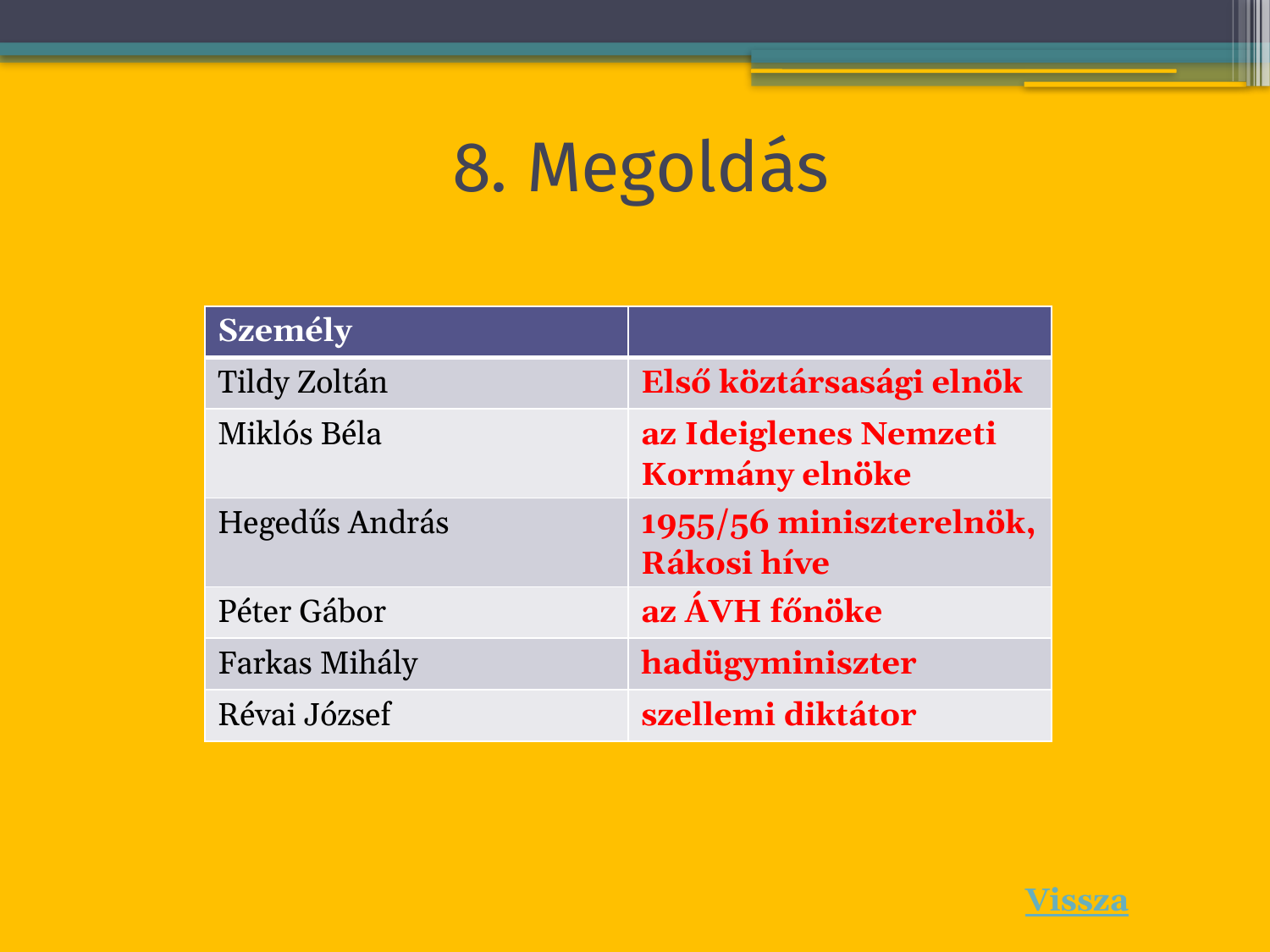

# 8. Megoldás
| Személy |  |
| --- | --- |
| Tildy Zoltán | Első köztársasági elnök |
| Miklós Béla | az Ideiglenes Nemzeti Kormány elnöke |
| Hegedűs András | 1955/56 miniszterelnök, Rákosi híve |
| Péter Gábor | az ÁVH főnöke |
| Farkas Mihály | hadügyminiszter |
| Révai József | szellemi diktátor |
Vissza